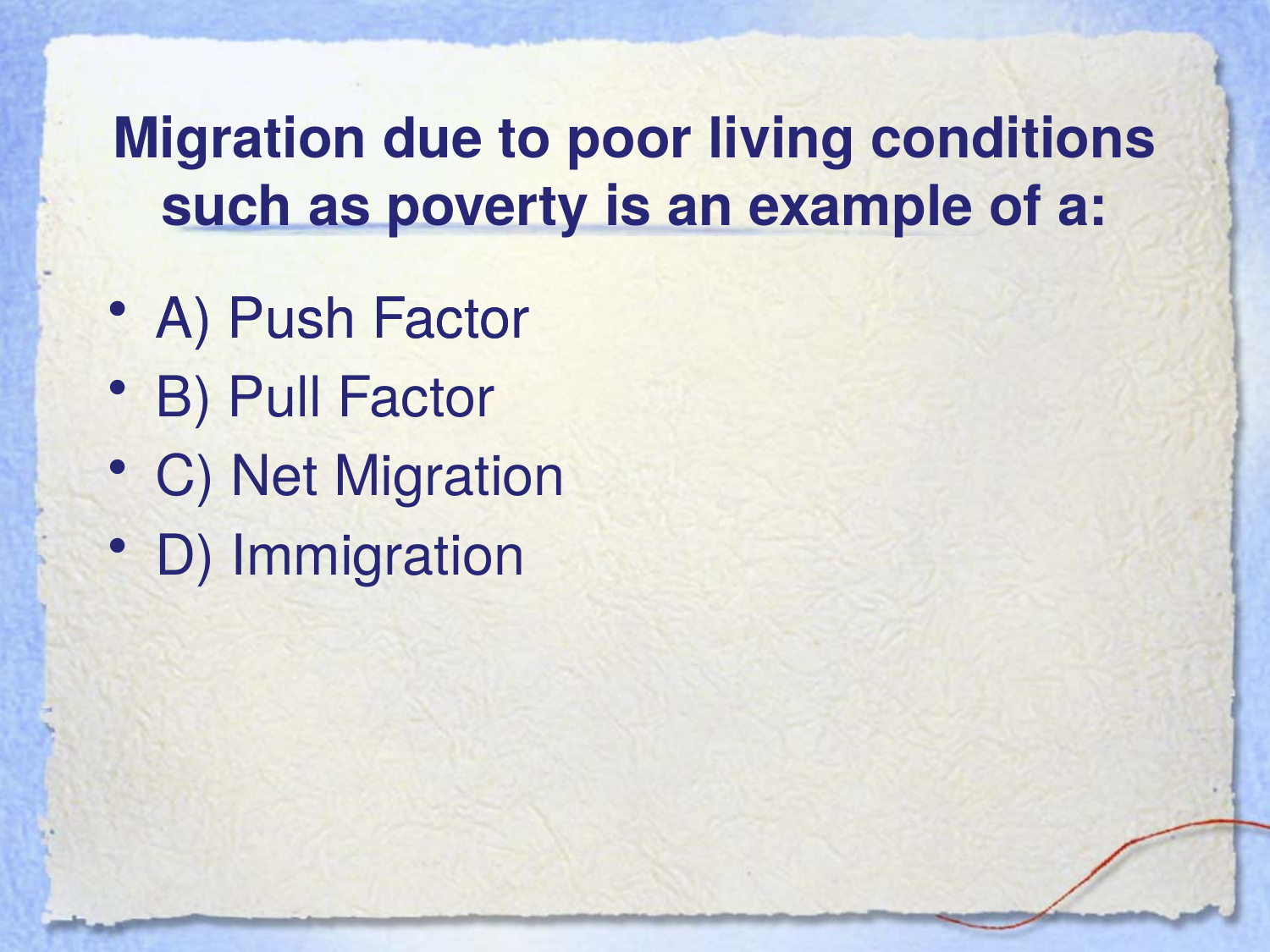

# Migration due to poor living conditions such as poverty is an example of a:
A) Push Factor
B) Pull Factor
C) Net Migration
D) Immigration
A) Push Factor